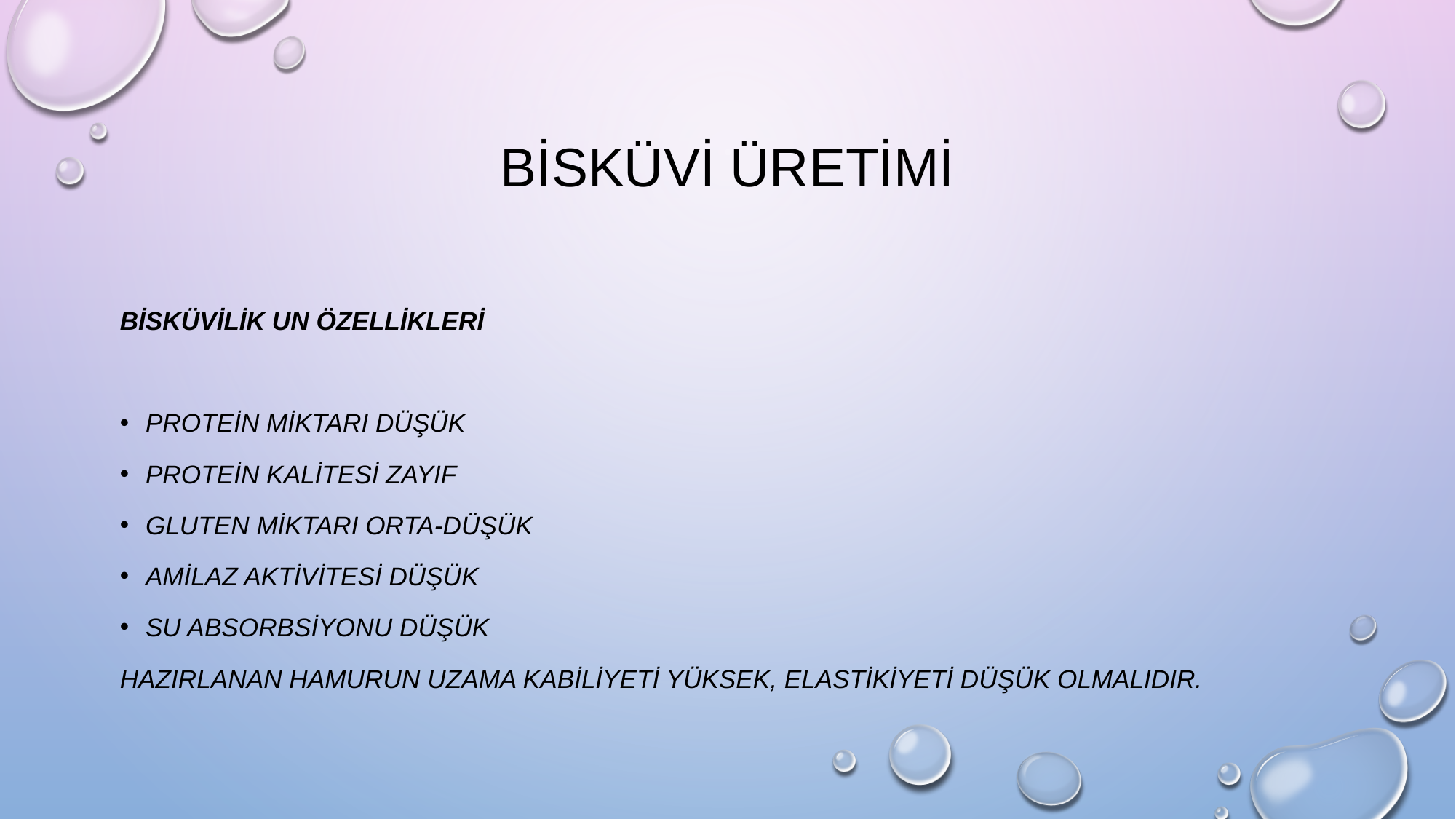

# bisküvi üretimi
Bisküvilik un özellikleri

Protein miktarı düşük
Protein kalitesi zayıf
Gluten miktarı orta-düşük
Amilaz aktivitesi düşük
Su absorbsiyonu düşük
Hazırlanan hamurun uzama kabiliyeti yüksek, elastikiyeti düşük olmalıdır.